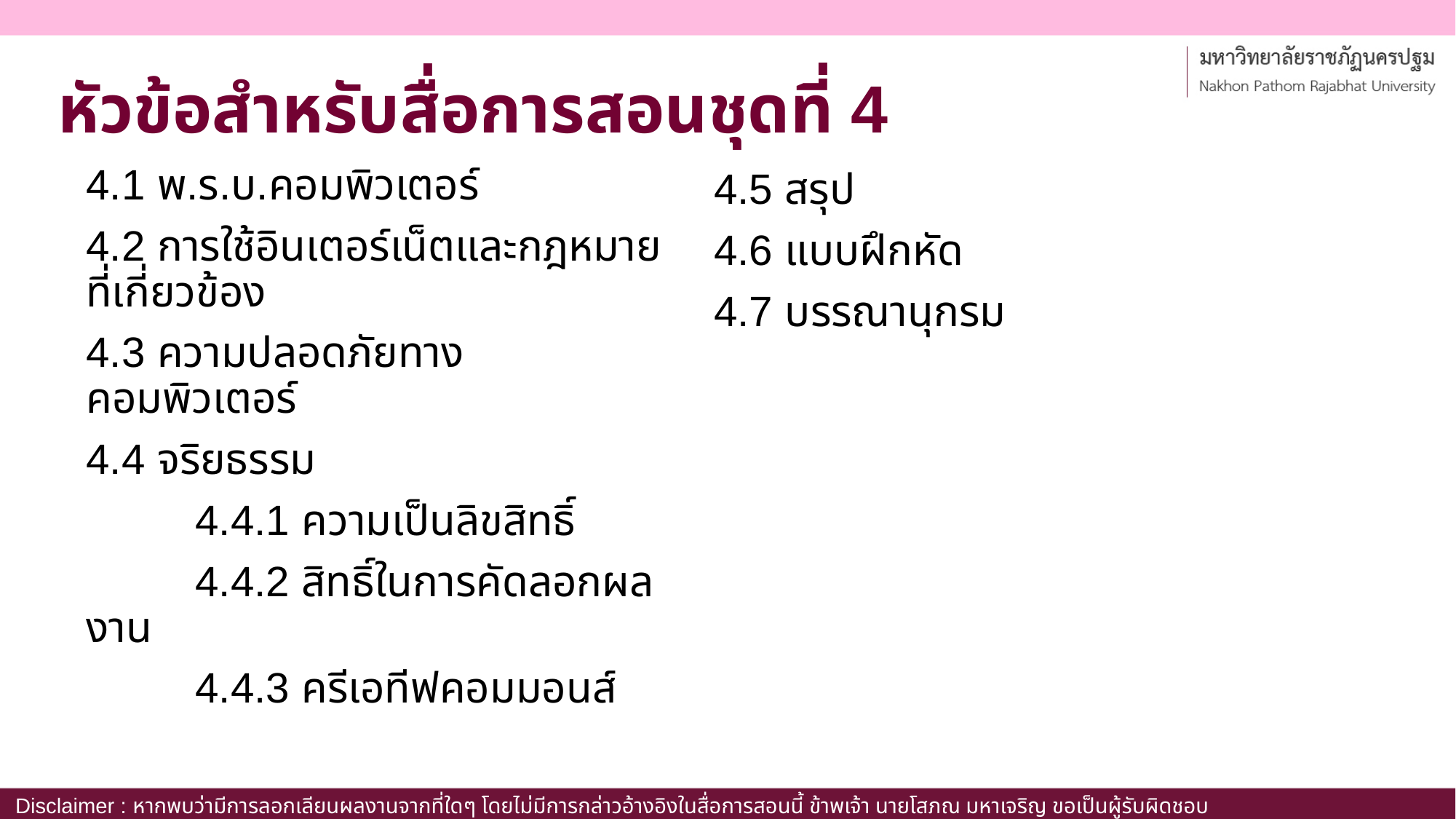

# หัวข้อสำหรับสื่อการสอนชุดที่ 4
4.1 พ.ร.บ.คอมพิวเตอร์
4.2 การใช้อินเตอร์เน็ตและกฎหมายที่เกี่ยวข้อง
4.3 ความปลอดภัยทางคอมพิวเตอร์
4.4 จริยธรรม
	4.4.1 ความเป็นลิขสิทธิ์
	4.4.2 สิทธิ์ในการคัดลอกผลงาน
	4.4.3 ครีเอทีฟคอมมอนส์
4.5 สรุป
4.6 แบบฝึกหัด
4.7 บรรณานุกรม

Disclaimer : หากพบว่ามีการลอกเลียนผลงานจากที่ใดๆ โดยไม่มีการกล่าวอ้างอิงในสื่อการสอนนี้ ข้าพเจ้า นายโสภณ มหาเจริญ ขอเป็นผู้รับผิดชอบเพียงผู้เดียว